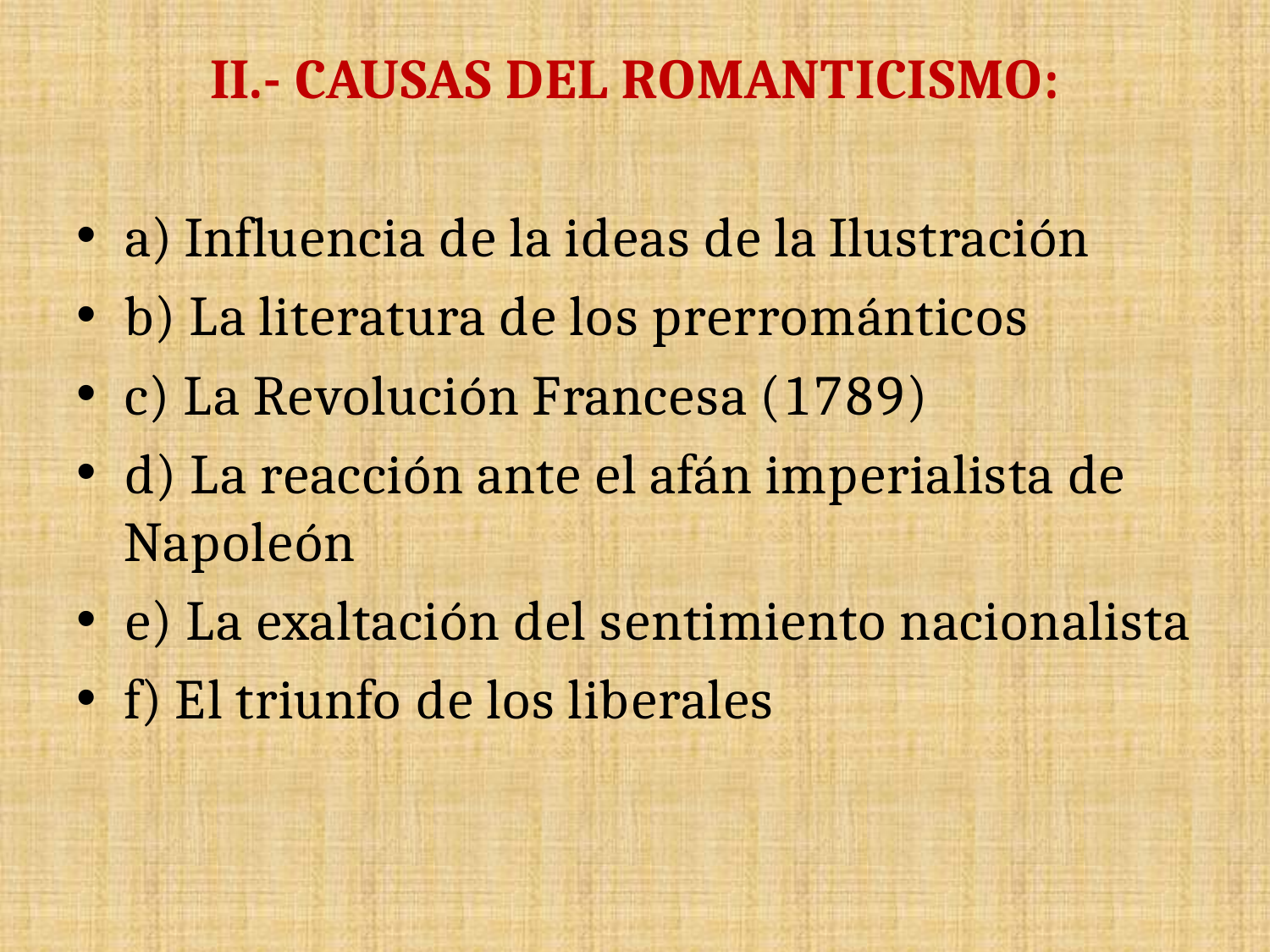

II.- CAUSAS DEL ROMANTICISMO:

a) Influencia de la ideas de la Ilustración
b) La literatura de los prerrománticos
c) La Revolución Francesa (1789)
d) La reacción ante el afán imperialista de Napoleón
e) La exaltación del sentimiento nacionalista
f) El triunfo de los liberales